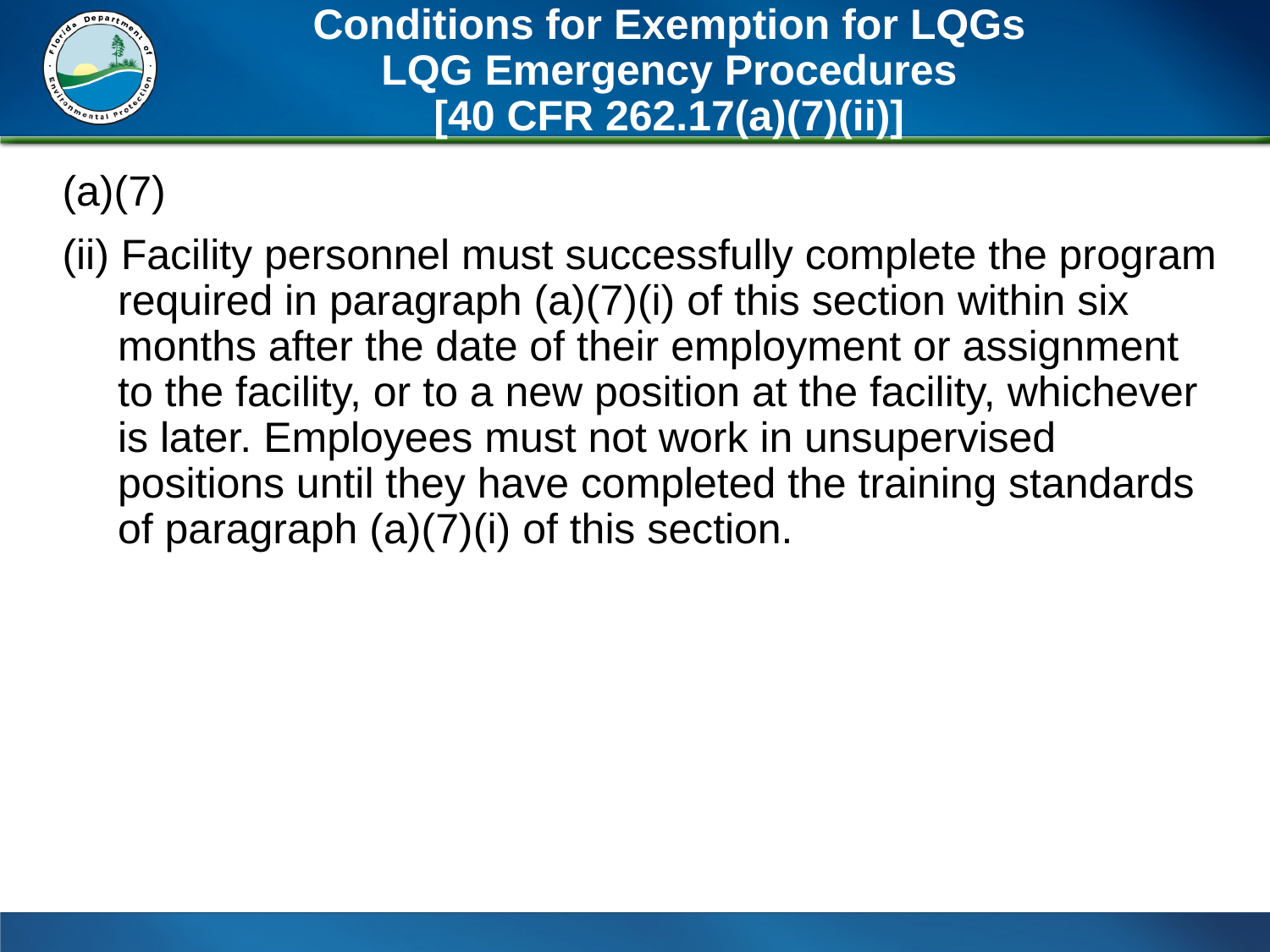

# Conditions for Exemption for LQGs LQG Emergency Procedures [40 CFR 262.17(a)(7)(ii)]
(a)(7)
(ii) Facility personnel must successfully complete the program required in paragraph (a)(7)(i) of this section within six months after the date of their employment or assignment to the facility, or to a new position at the facility, whichever is later. Employees must not work in unsupervised positions until they have completed the training standards of paragraph (a)(7)(i) of this section.